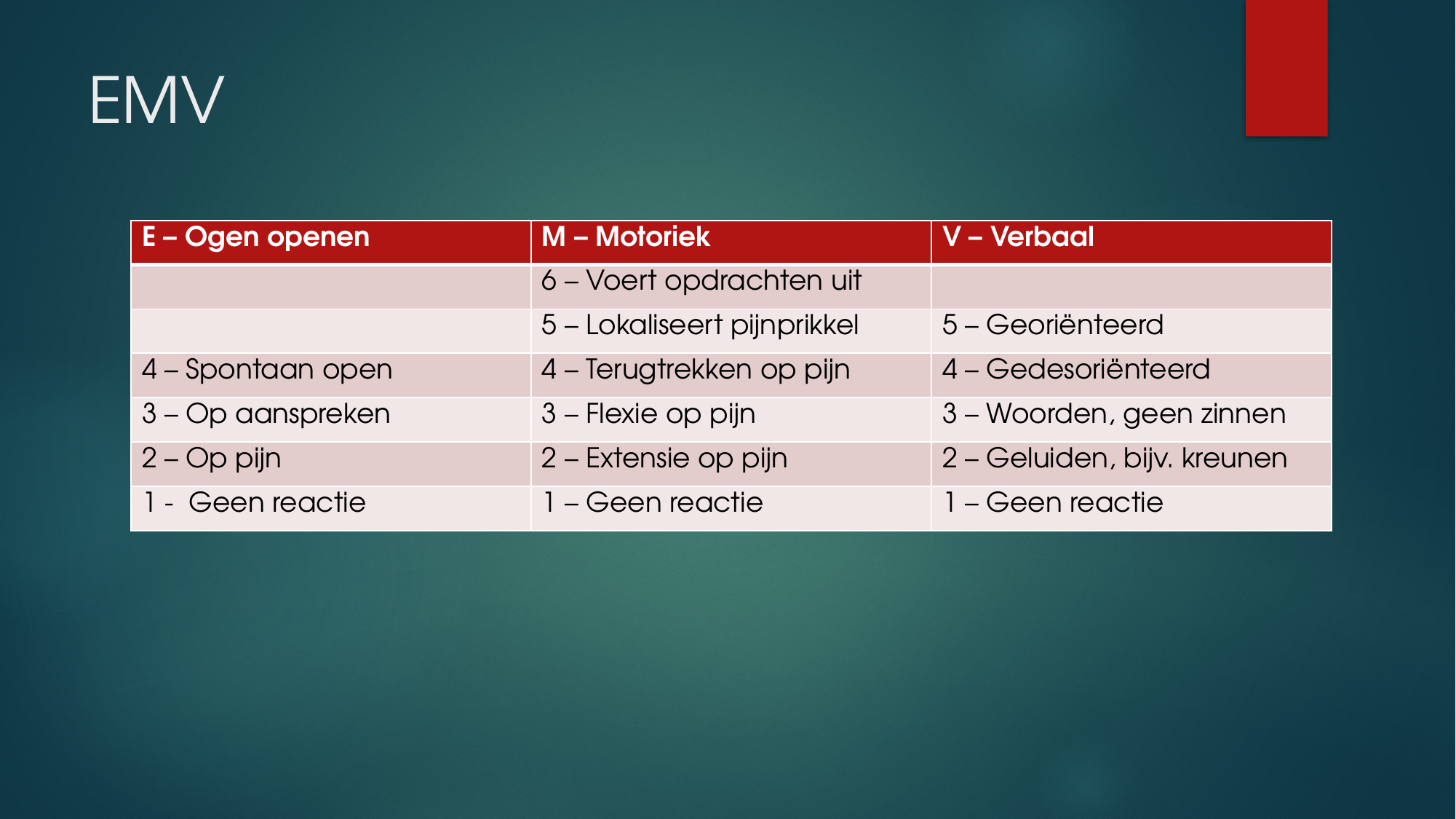

# EMV
| E – Ogen openen | M – Motoriek | V – Verbaal |
| --- | --- | --- |
|  | 6 – Voert opdrachten uit |  |
|  | 5 – Lokaliseert pijnprikkel | 5 – Georiënteerd |
| 4 – Spontaan open | 4 – Terugtrekken op pijn | 4 – Gedesoriënteerd |
| 3 – Op aanspreken | 3 – Flexie op pijn | 3 – Woorden, geen zinnen |
| 2 – Op pijn | 2 – Extensie op pijn | 2 – Geluiden, bijv. kreunen |
| 1 - Geen reactie | 1 – Geen reactie | 1 – Geen reactie |